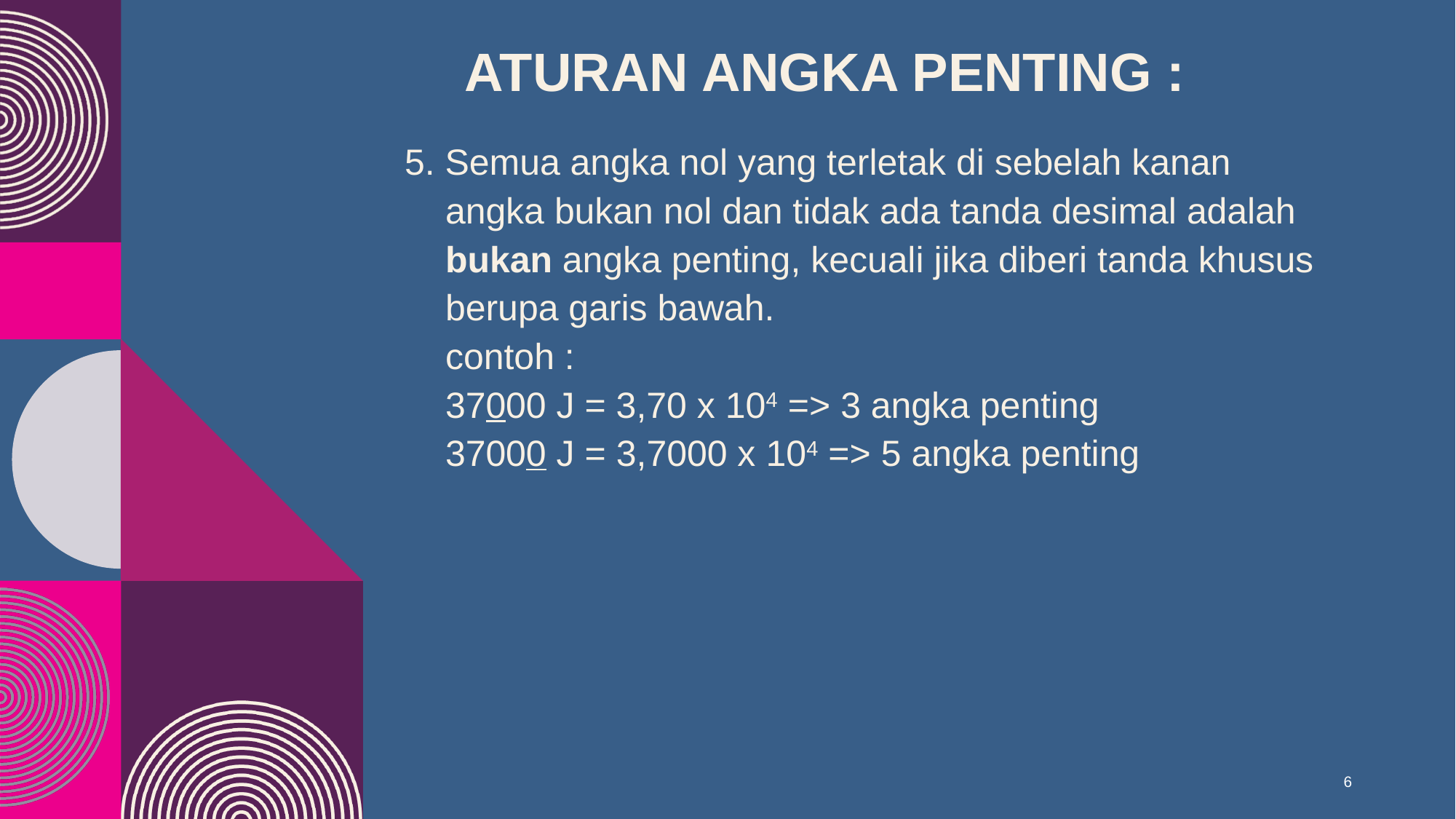

# Aturan angka penting :
5. Semua angka nol yang terletak di sebelah kanan
    angka bukan nol dan tidak ada tanda desimal adalah
    bukan angka penting, kecuali jika diberi tanda khusus
    berupa garis bawah.
    contoh :
    37000 J = 3,70 x 104 => 3 angka penting
    37000 J = 3,7000 x 104 => 5 angka penting

6